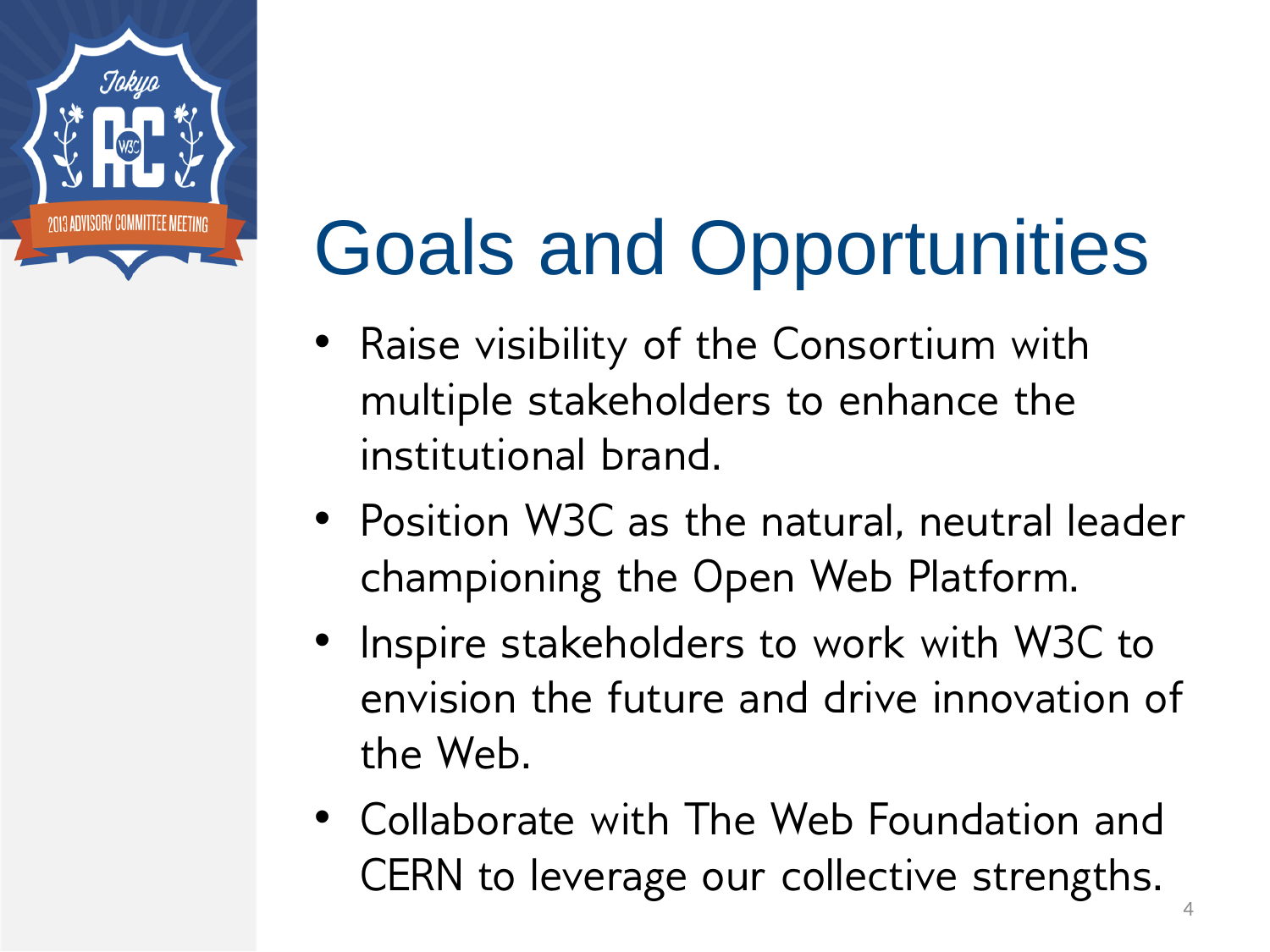

# Goals and Opportunities
Raise visibility of the Consortium with multiple stakeholders to enhance the institutional brand.
Position W3C as the natural, neutral leader championing the Open Web Platform.
Inspire stakeholders to work with W3C to envision the future and drive innovation of the Web.
Collaborate with The Web Foundation and CERN to leverage our collective strengths.
4